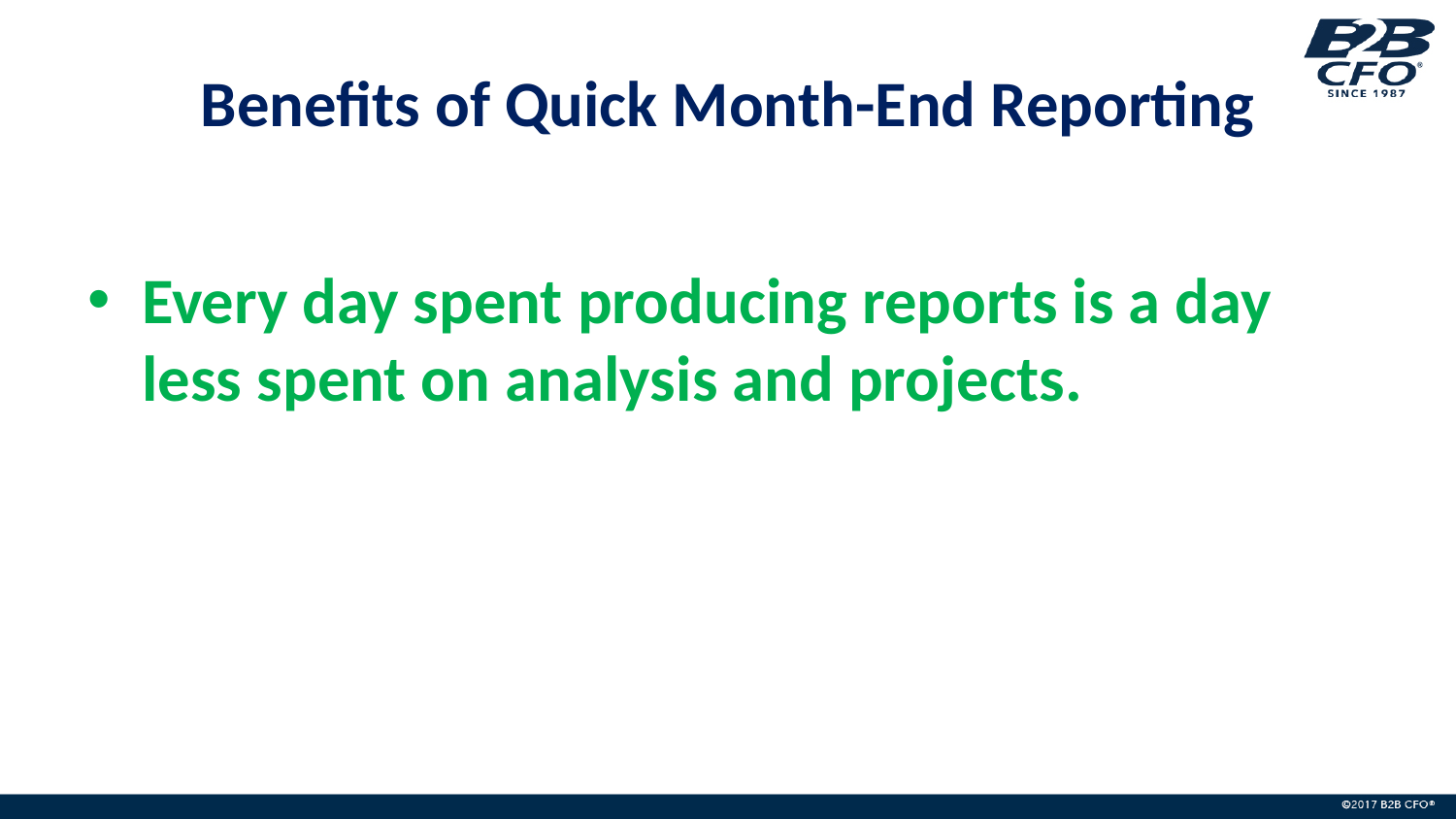

# Benefits of Quick Month-End Reporting
Every day spent producing reports is a day less spent on analysis and projects.